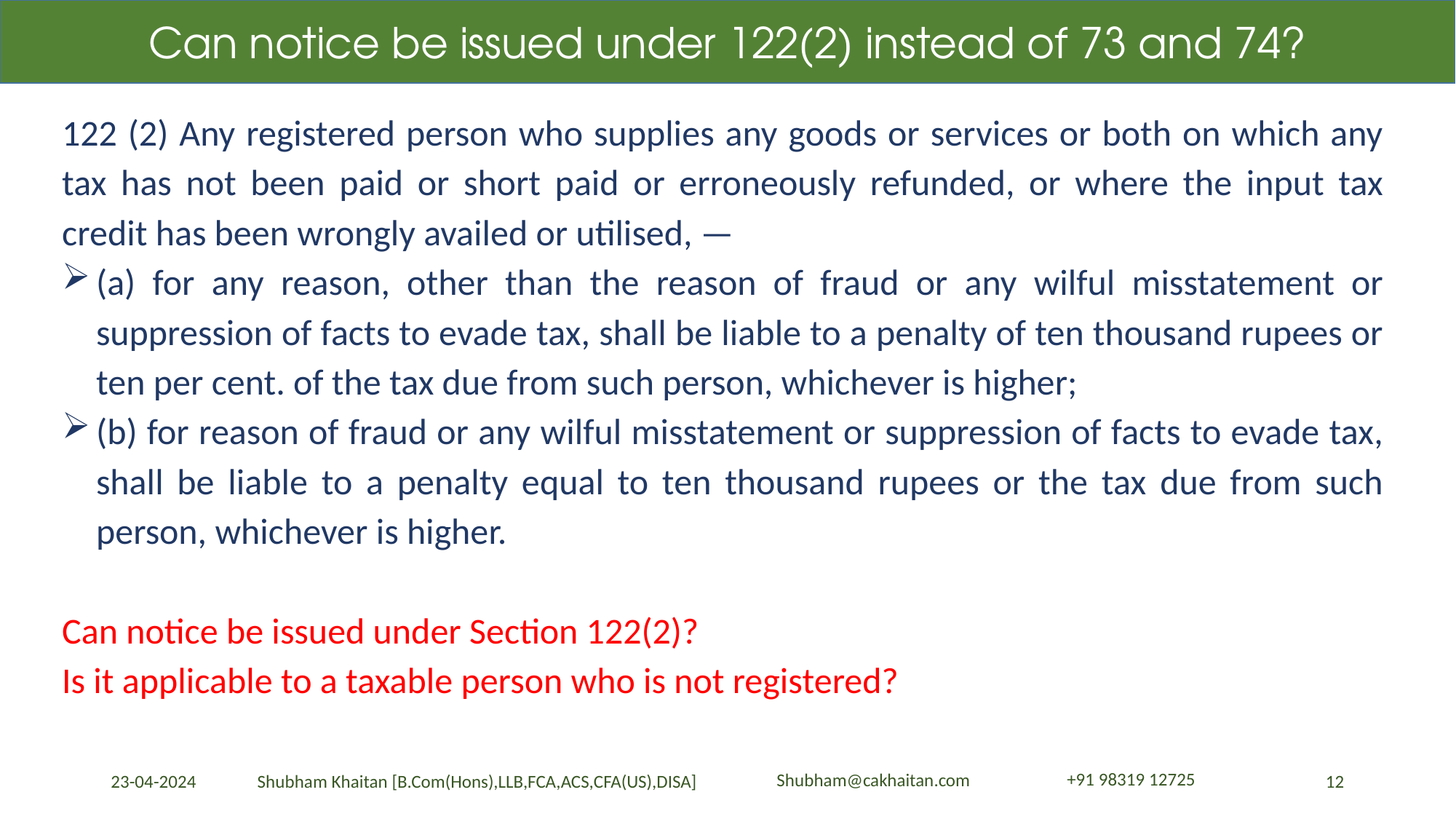

Can notice be issued under 122(2) instead of 73 and 74?
122 (2) Any registered person who supplies any goods or services or both on which any tax has not been paid or short paid or erroneously refunded, or where the input tax credit has been wrongly availed or utilised, —
(a) for any reason, other than the reason of fraud or any wilful misstatement or suppression of facts to evade tax, shall be liable to a penalty of ten thousand rupees or ten per cent. of the tax due from such person, whichever is higher;
(b) for reason of fraud or any wilful misstatement or suppression of facts to evade tax, shall be liable to a penalty equal to ten thousand rupees or the tax due from such person, whichever is higher.

Can notice be issued under Section 122(2)?
Is it applicable to a taxable person who is not registered?

23-04-2024
12
Shubham Khaitan [B.Com(Hons),LLB,FCA,ACS,CFA(US),DISA]
+91 98319 12725
Shubham@cakhaitan.com